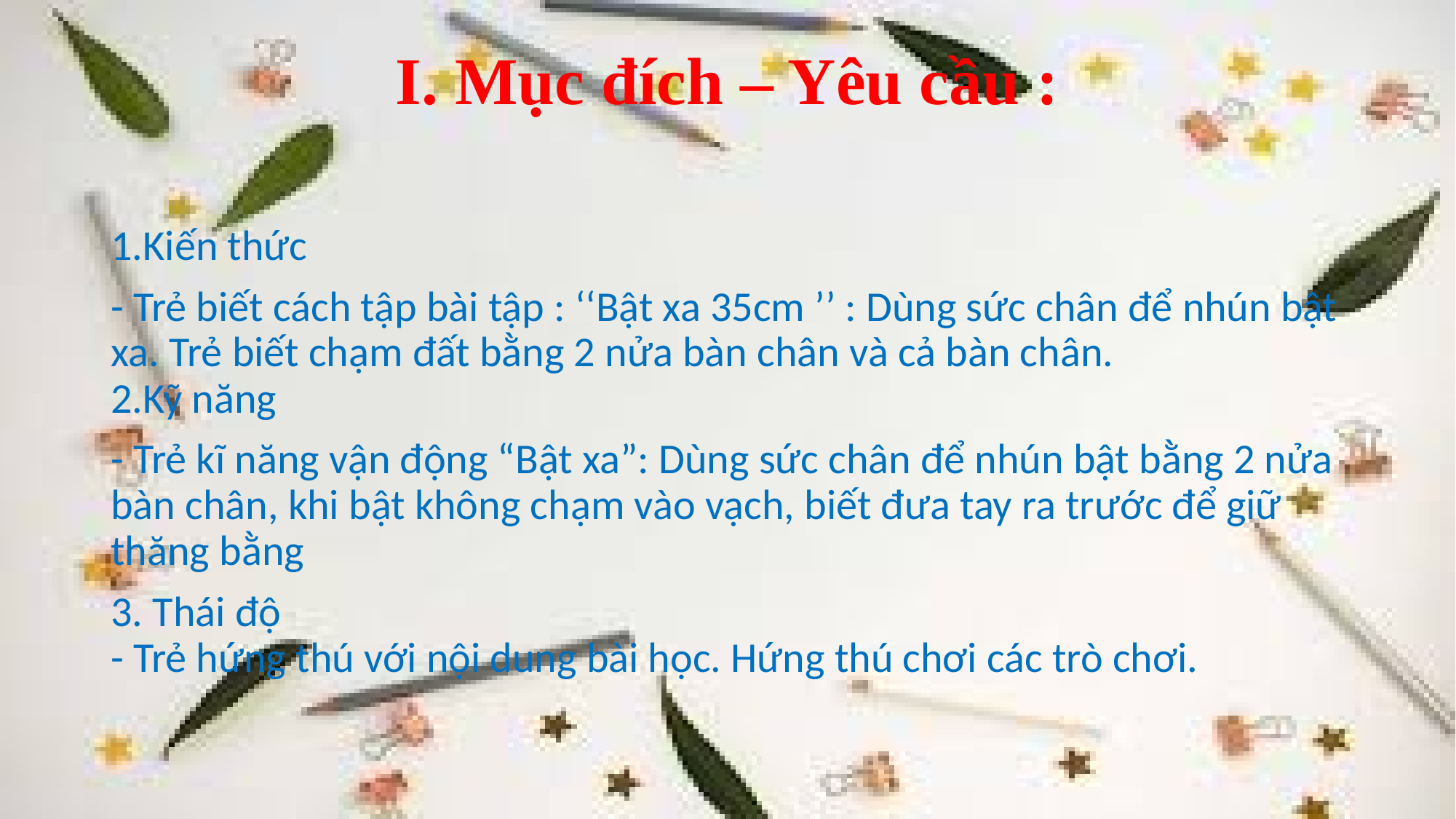

# I. Mục đích – Yêu cầu :
1.Kiến thức
- Trẻ biết cách tập bài tập : ‘‘Bật xa 35cm ’’ : Dùng sức chân để nhún bật xa. Trẻ biết chạm đất bằng 2 nửa bàn chân và cả bàn chân.
2.Kỹ năng
- Trẻ kĩ năng vận động “Bật xa”: Dùng sức chân để nhún bật bằng 2 nửa bàn chân, khi bật không chạm vào vạch, biết đưa tay ra trước để giữ thăng bằng
3. Thái độ
- Trẻ hứng thú với nội dung bài học. Hứng thú chơi các trò chơi.